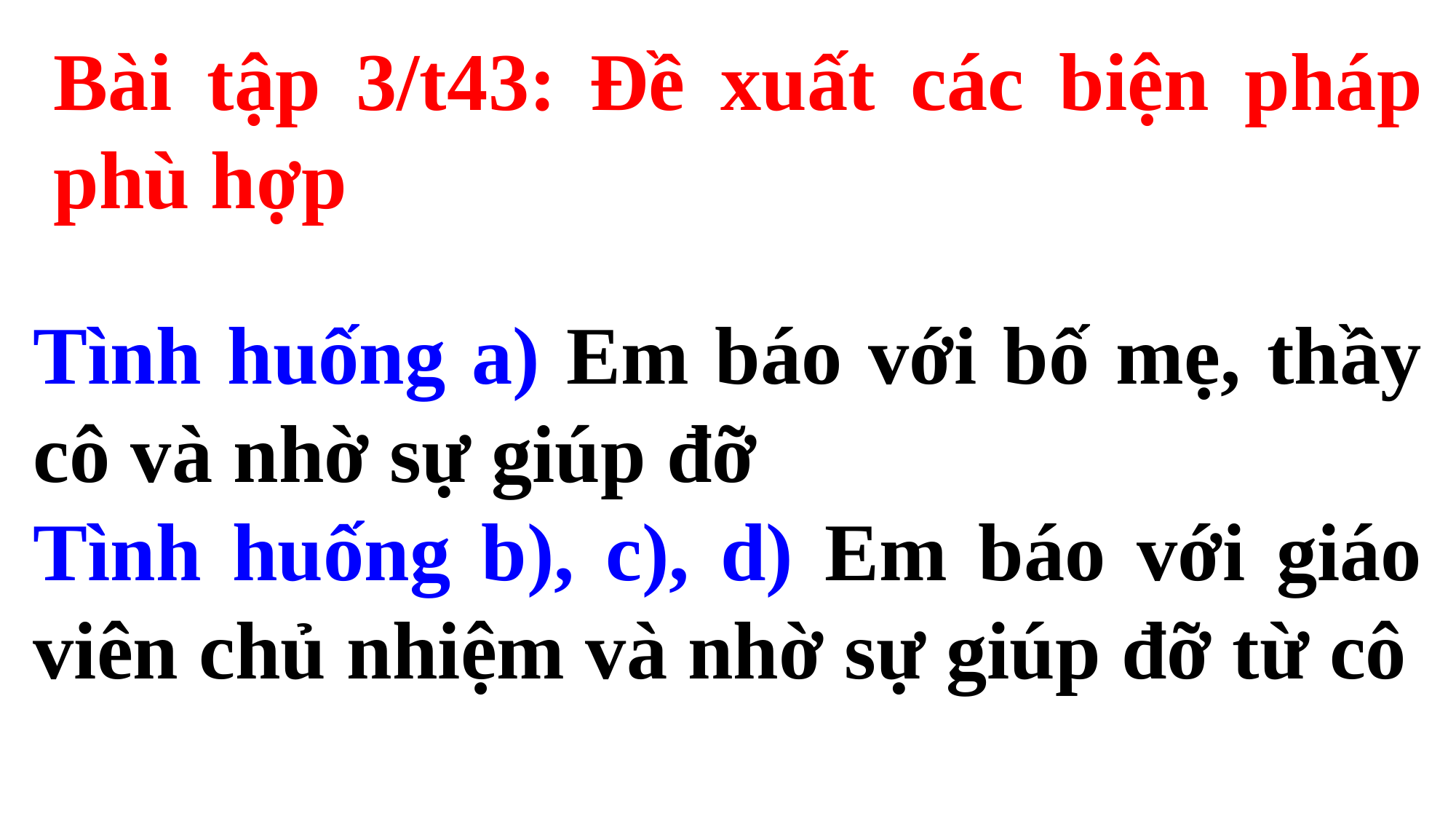

Bài tập 3/t43: Đề xuất các biện pháp phù hợp
Tình huống a) Em báo với bố mẹ, thầy cô và nhờ sự giúp đỡ
Tình huống b), c), d) Em báo với giáo viên chủ nhiệm và nhờ sự giúp đỡ từ cô